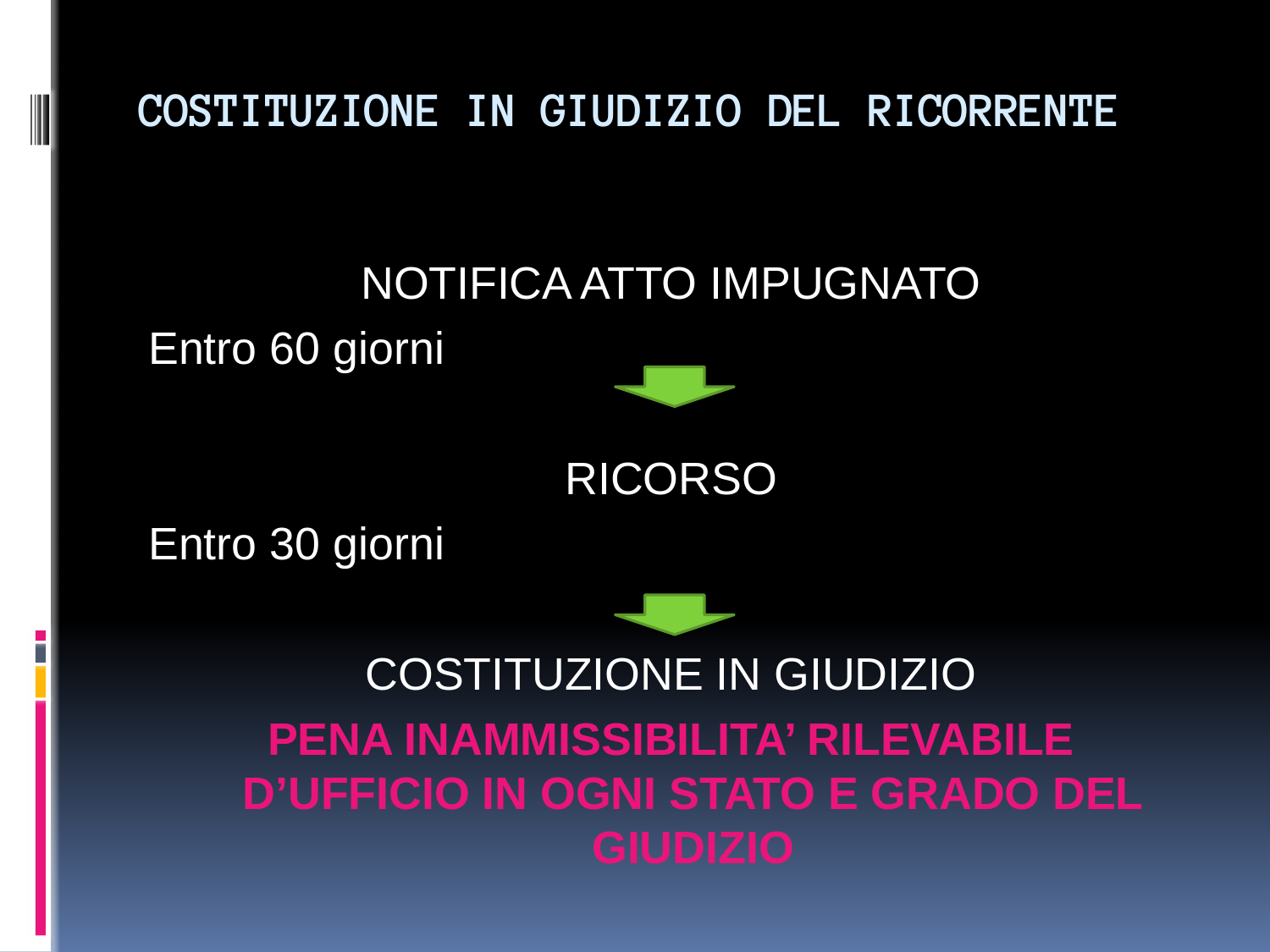

# COSTITUZIONE IN GIUDIZIO DEL RICORRENTE
NOTIFICA ATTO IMPUGNATO
Entro 60 giorni

RICORSO
Entro 30 giorni

COSTITUZIONE IN GIUDIZIO
PENA INAMMISSIBILITA’ RILEVABILE D’UFFICIO IN OGNI STATO E GRADO DEL GIUDIZIO